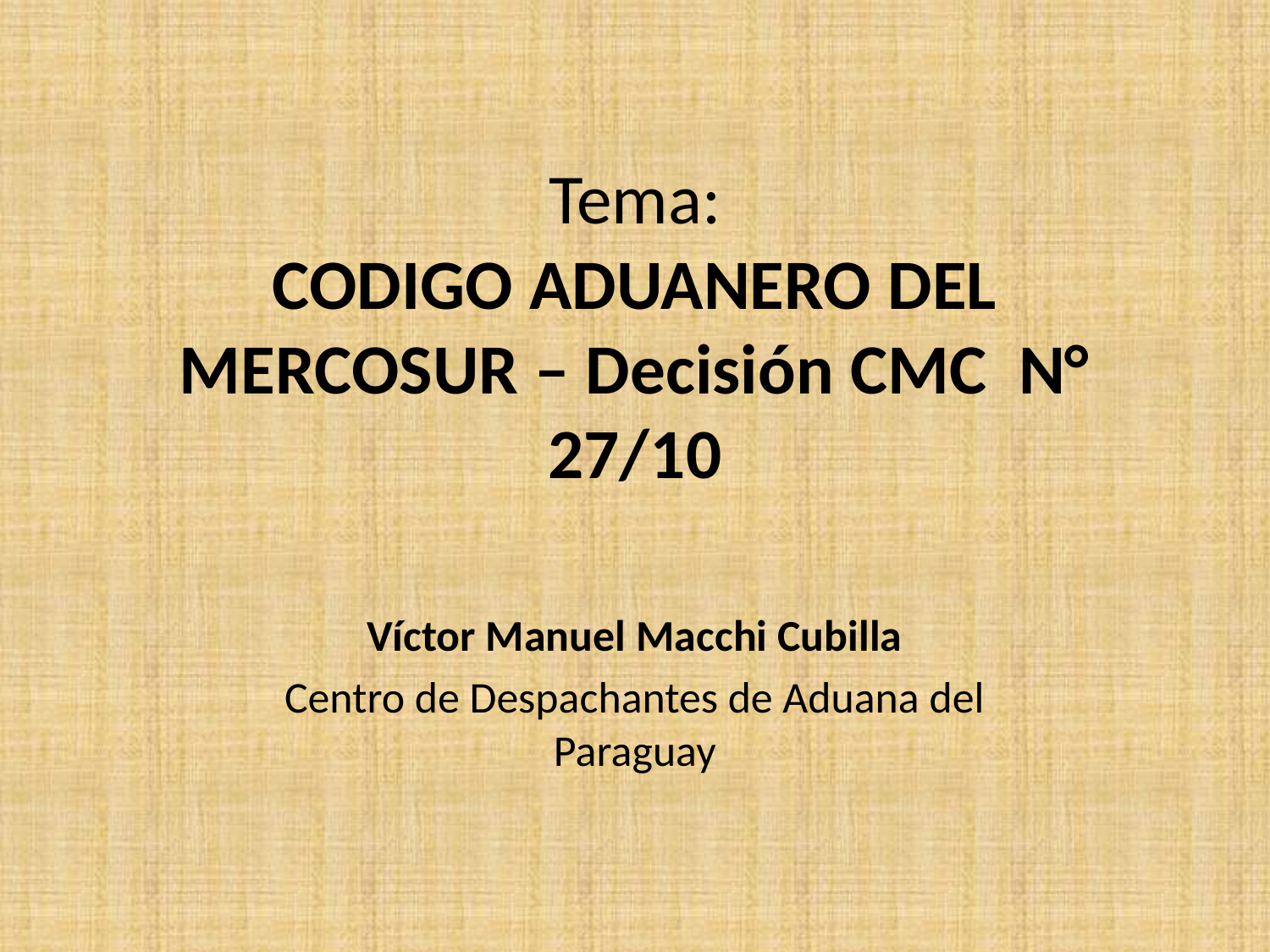

# Tema: CODIGO ADUANERO DEL MERCOSUR – Decisión CMC  N° 27/10

Víctor Manuel Macchi Cubilla
Centro de Despachantes de Aduana del Paraguay